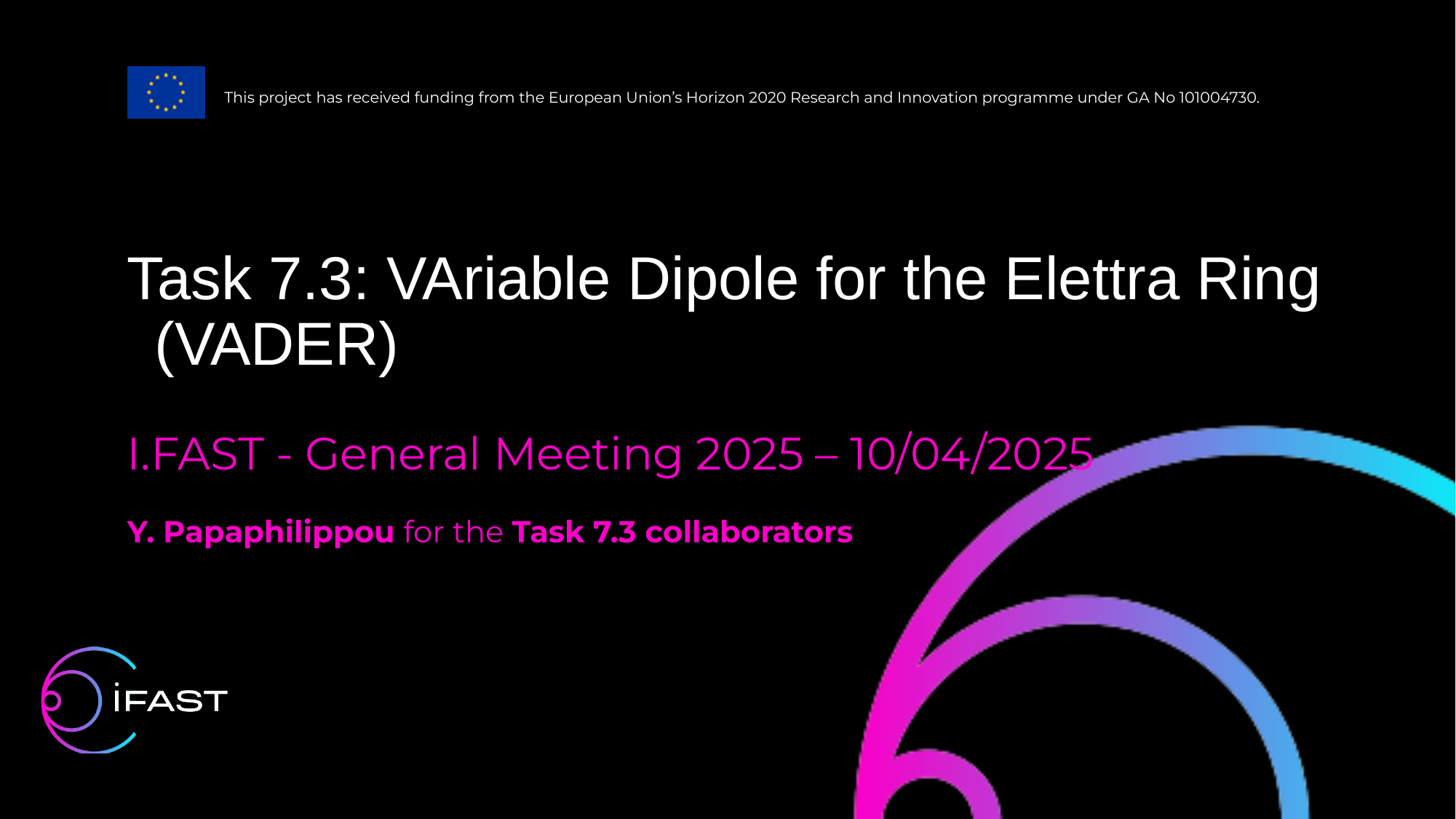

Task 7.3: VAriable Dipole for the Elettra Ring (VADER)
I.FAST - General Meeting 2025 – 10/04/2025
Y. Papaphilippou for the Task 7.3 collaborators